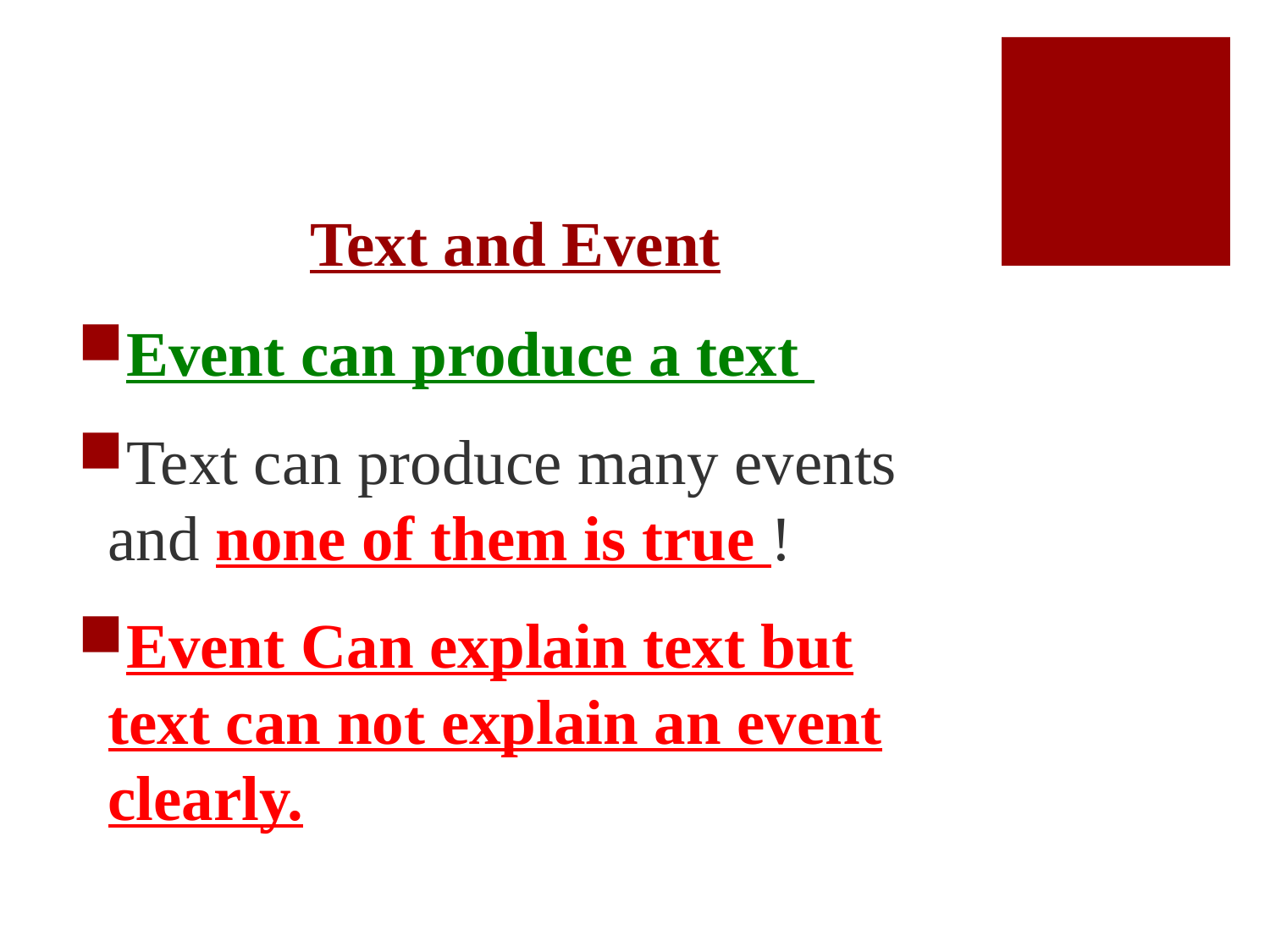

# Text and Event
Event can produce a text
Text can produce many events and none of them is true !
Event Can explain text but text can not explain an event clearly.